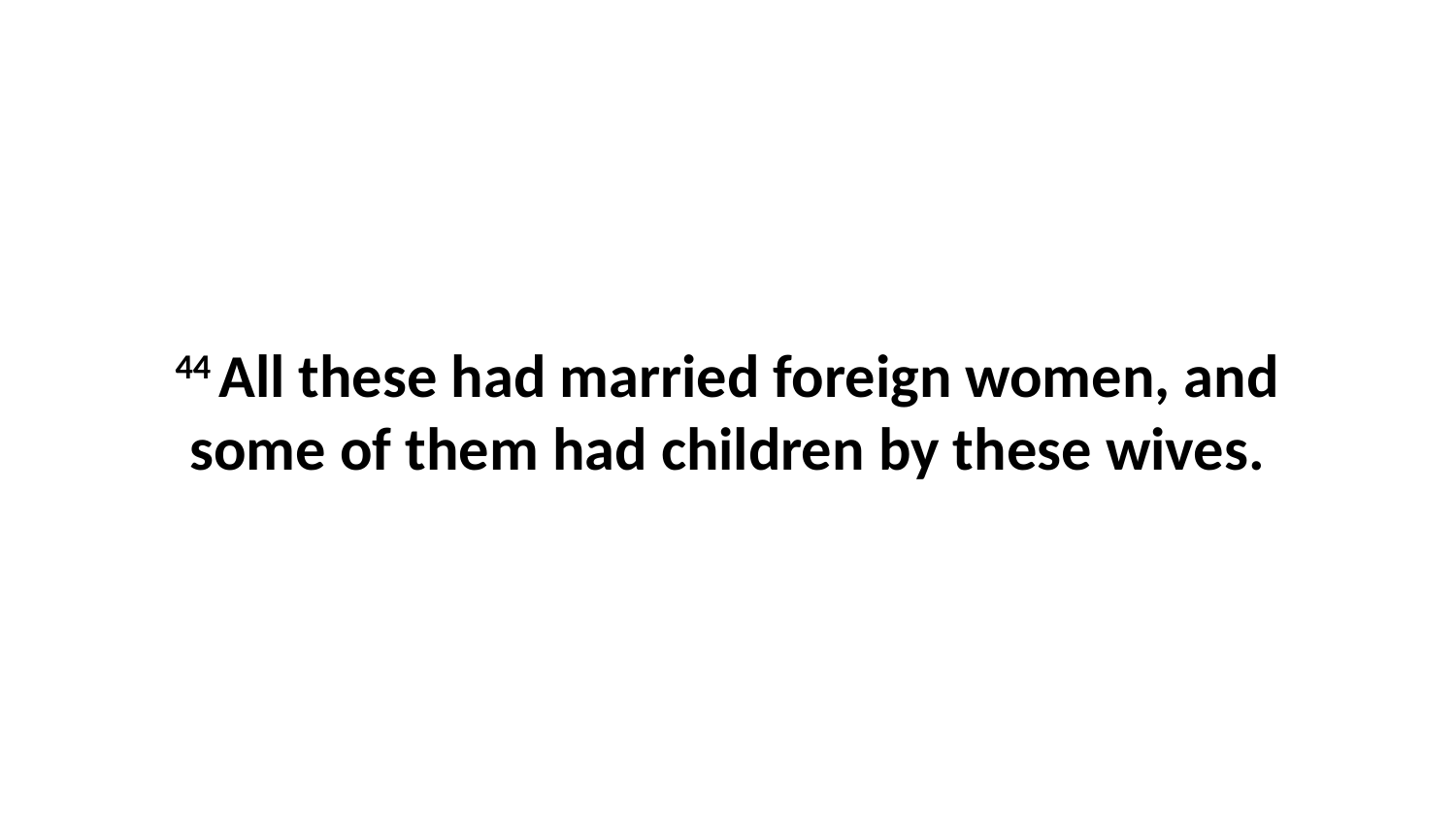

44 All these had married foreign women, and some of them had children by these wives.